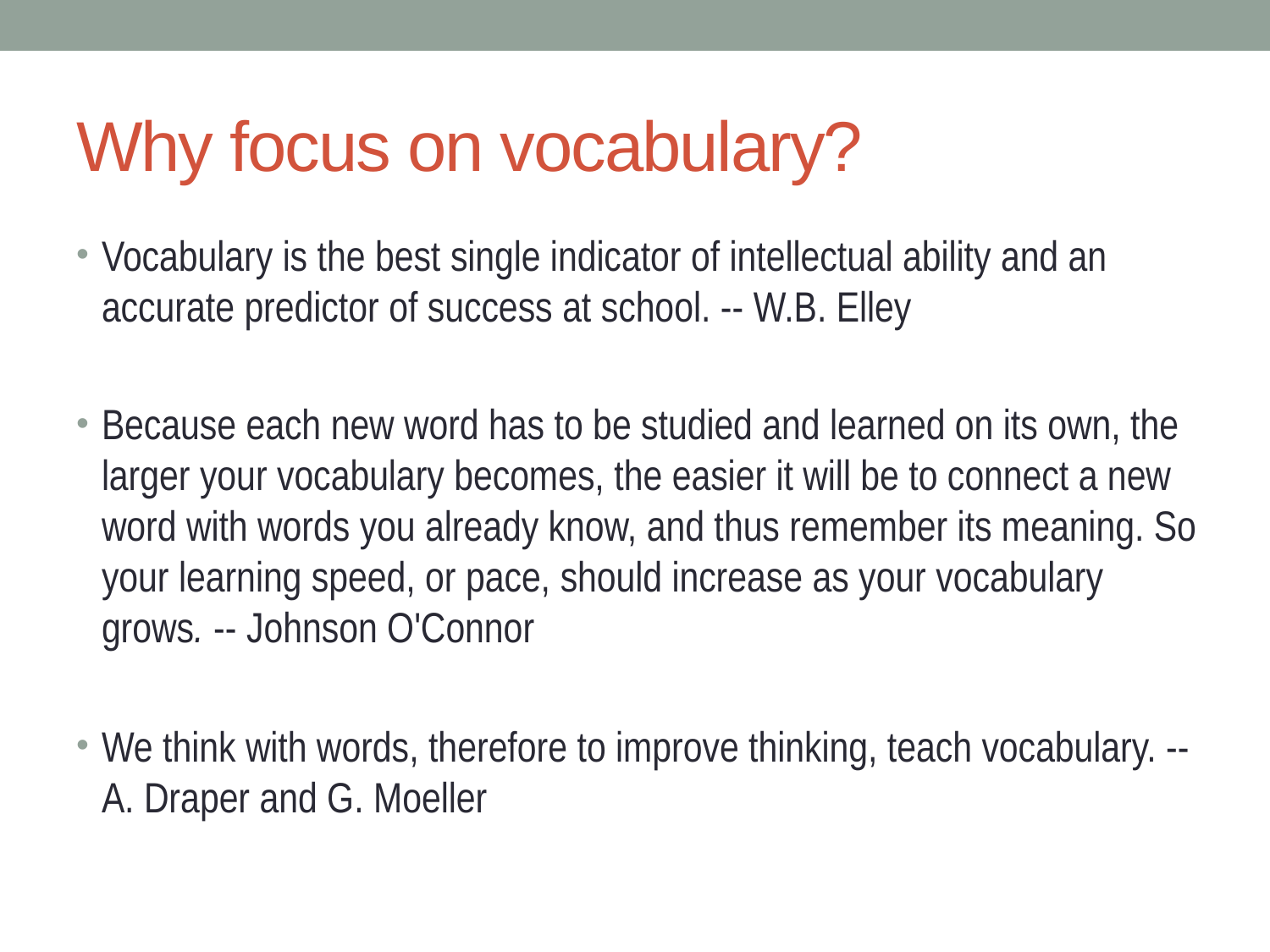

# Why focus on vocabulary?
Vocabulary is the best single indicator of intellectual ability and an accurate predictor of success at school. -- W.B. Elley

Because each new word has to be studied and learned on its own, the larger your vocabulary becomes, the easier it will be to connect a new word with words you already know, and thus remember its meaning. So your learning speed, or pace, should increase as your vocabulary grows. -- Johnson O'Connor

We think with words, therefore to improve thinking, teach vocabulary. -- A. Draper and G. Moeller